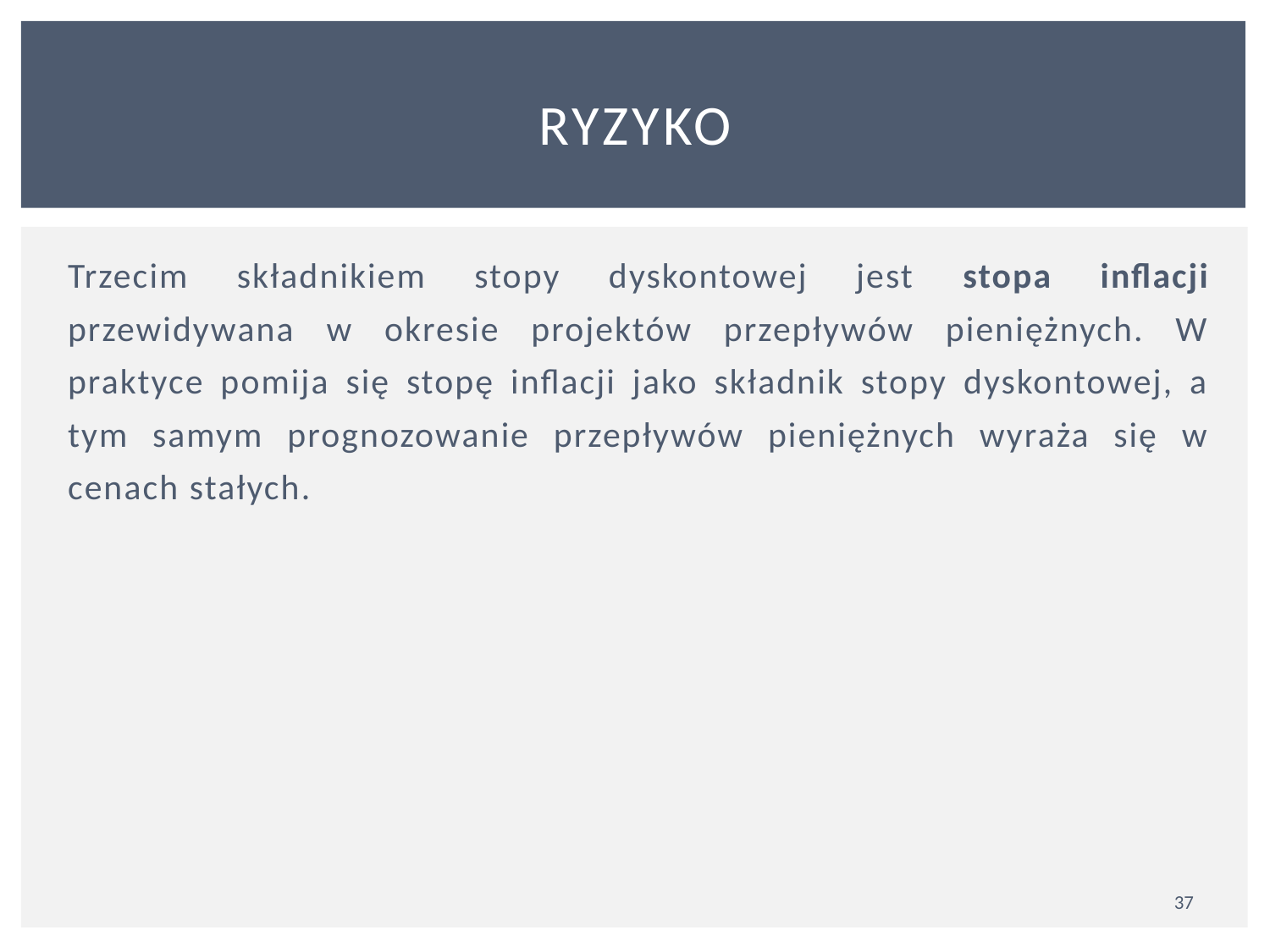

# ryzyko
Trzecim składnikiem stopy dyskontowej jest stopa inflacji przewidywana w okresie projektów przepływów pieniężnych. W praktyce pomija się stopę inflacji jako składnik stopy dyskontowej, a tym samym prognozowanie przepływów pieniężnych wyraża się w cenach stałych.

37